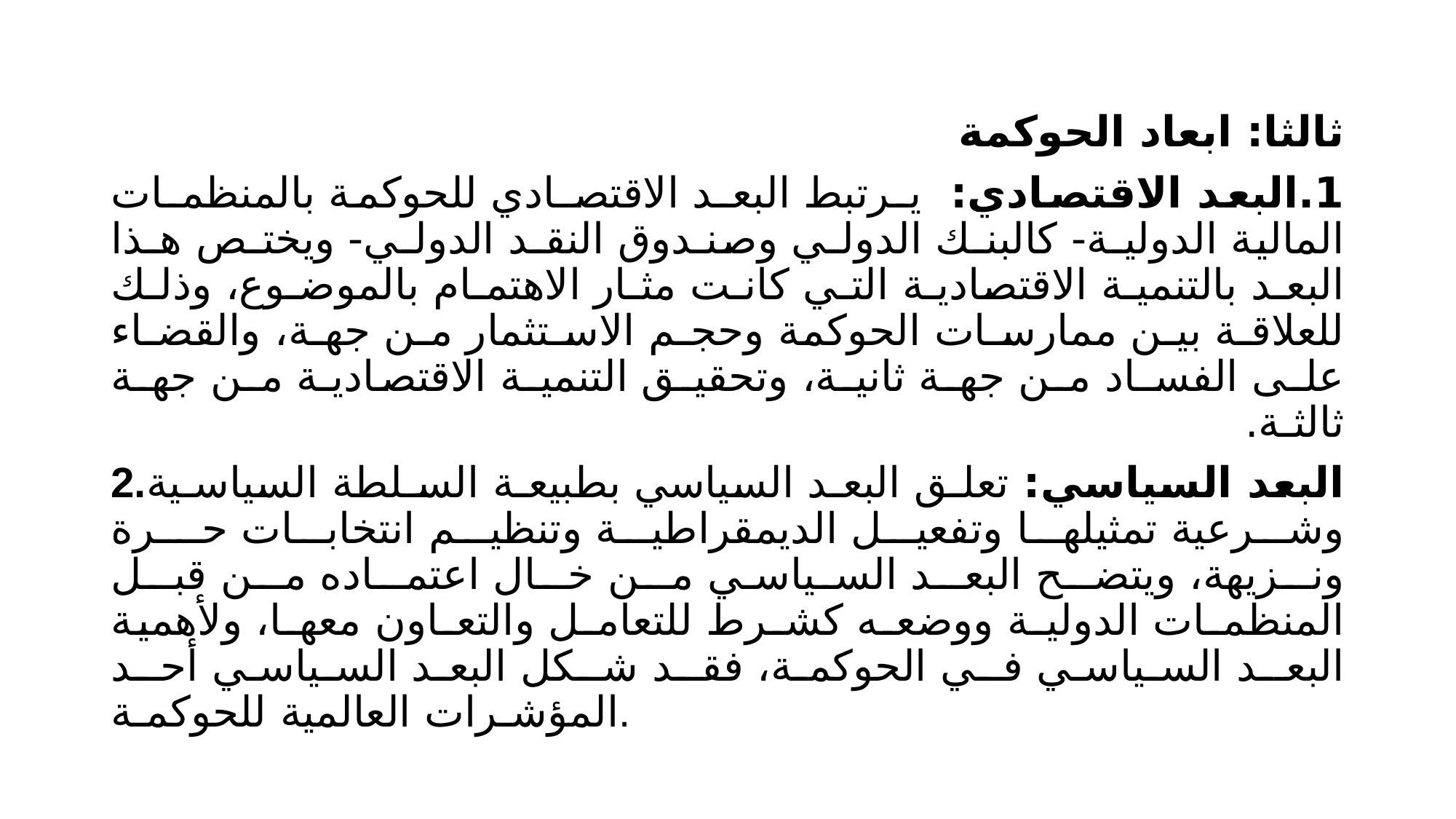

ثالثا: ابعاد الحوكمة
1.البعد الاقتصادي:  يـرتبط البعـد الاقتصـادي للحوكمة بالمنظمـات المالية الدوليـة- كالبنـك الدولـي وصنـدوق النقـد الدولـي- ويختـص هـذا البعـد بالتنميـة الاقتصاديـة التـي كانـت مثـار الاهتمـام بالموضـوع، وذلـك للعلاقـة بيـن ممارسـات الحوكمة وحجـم الاسـتثمار مـن جهـة، والقضـاء علـى الفسـاد مـن جهـة ثانيـة، وتحقيـق التنميـة الاقتصاديـة مـن جهـة ثالثـة.
2.البعد السياسي: تعلـق البعـد السياسي بطبيعـة السـلطة السياسـية وشـرعية تمثيلهـا وتفعيـل الديمقراطيـة وتنظيـم انتخابـات حــرة ونـزيهة، ويتضـح البعـد السياسـي مـن خـال اعتمـاده مـن قبـل المنظمـات الدوليـة ووضعـه كشـرط للتعامـل والتعـاون معهـا، ولأهمية البعـد السياسـي فـي الحوكمة، فقـد شـكل البعد السياسـي أحـد المؤشـرات العالمية للحوكمـة.